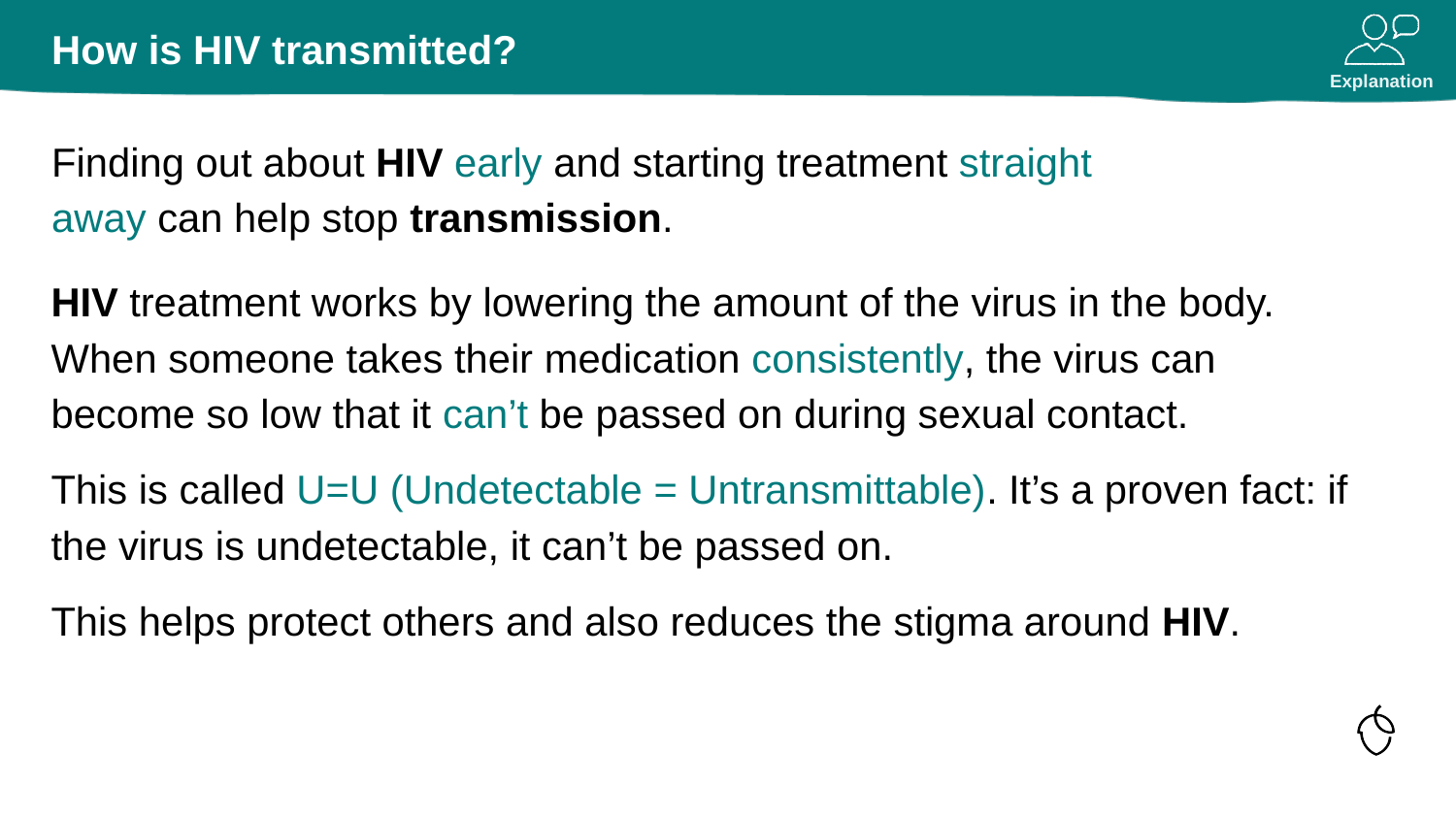

# How is HIV transmitted?
Finding out about HIV early and starting treatment straight away can help stop transmission.
HIV treatment works by lowering the amount of the virus in the body. When someone takes their medication consistently, the virus can become so low that it can’t be passed on during sexual contact.
This is called U=U (Undetectable = Untransmittable). It’s a proven fact: if the virus is undetectable, it can’t be passed on.
This helps protect others and also reduces the stigma around HIV.